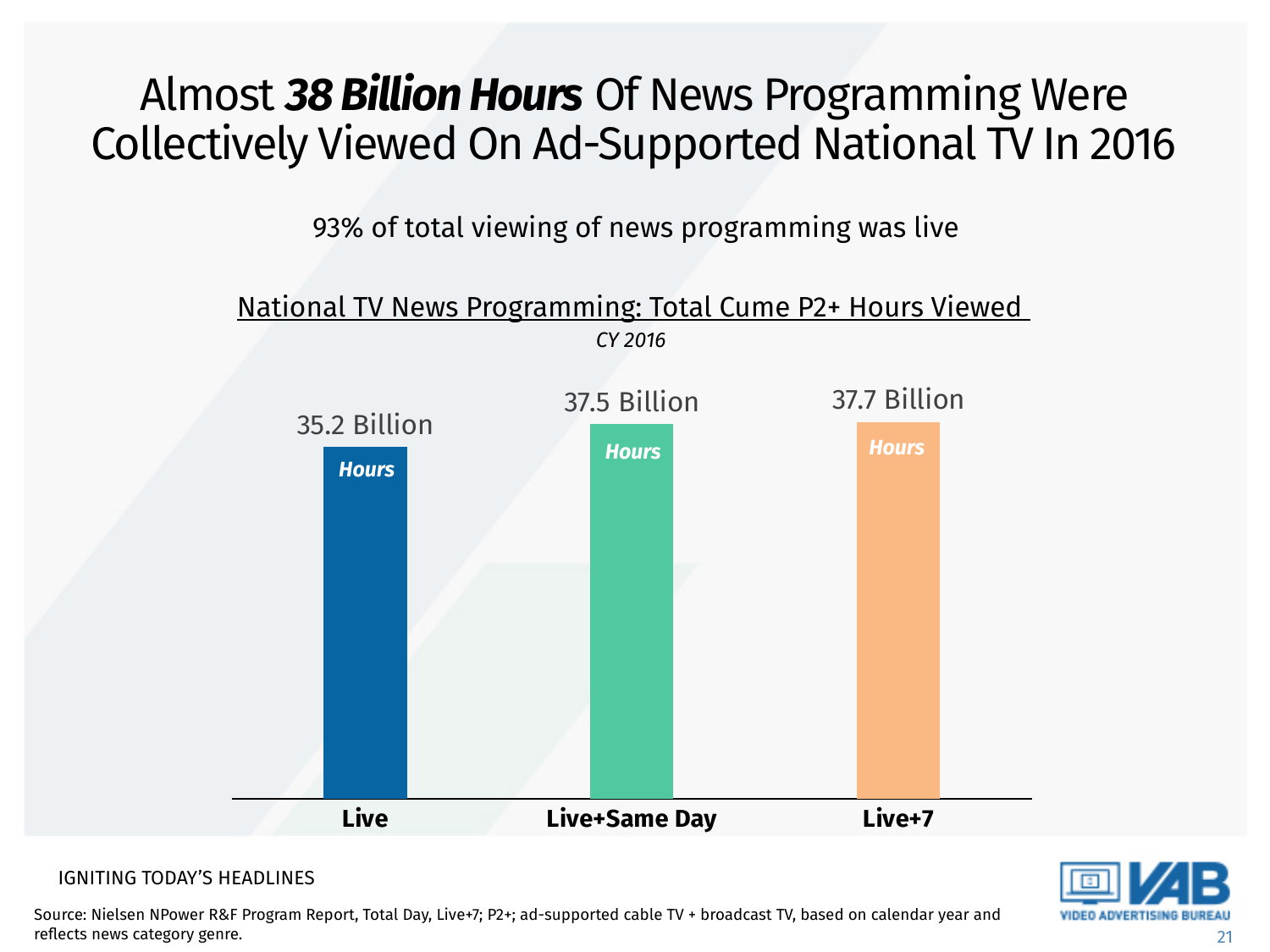

# Almost 38 Billion Hours Of News Programming Were Collectively Viewed On Ad-Supported National TV In 2016
93% of total viewing of news programming was live
National TV News Programming: Total Cume P2+ Hours Viewed
CY 2016

### Chart

| Category | Hours |
|---|---|
| Live | 35.2 |
| Live+Same Day | 37.5 |
| Live+7 | 37.7 |
Hours
Hours
Hours
Igniting today’s headlines
Source: Nielsen NPower R&F Program Report, Total Day, Live+7; P2+; ad-supported cable TV + broadcast TV, based on calendar year and reflects news category genre.